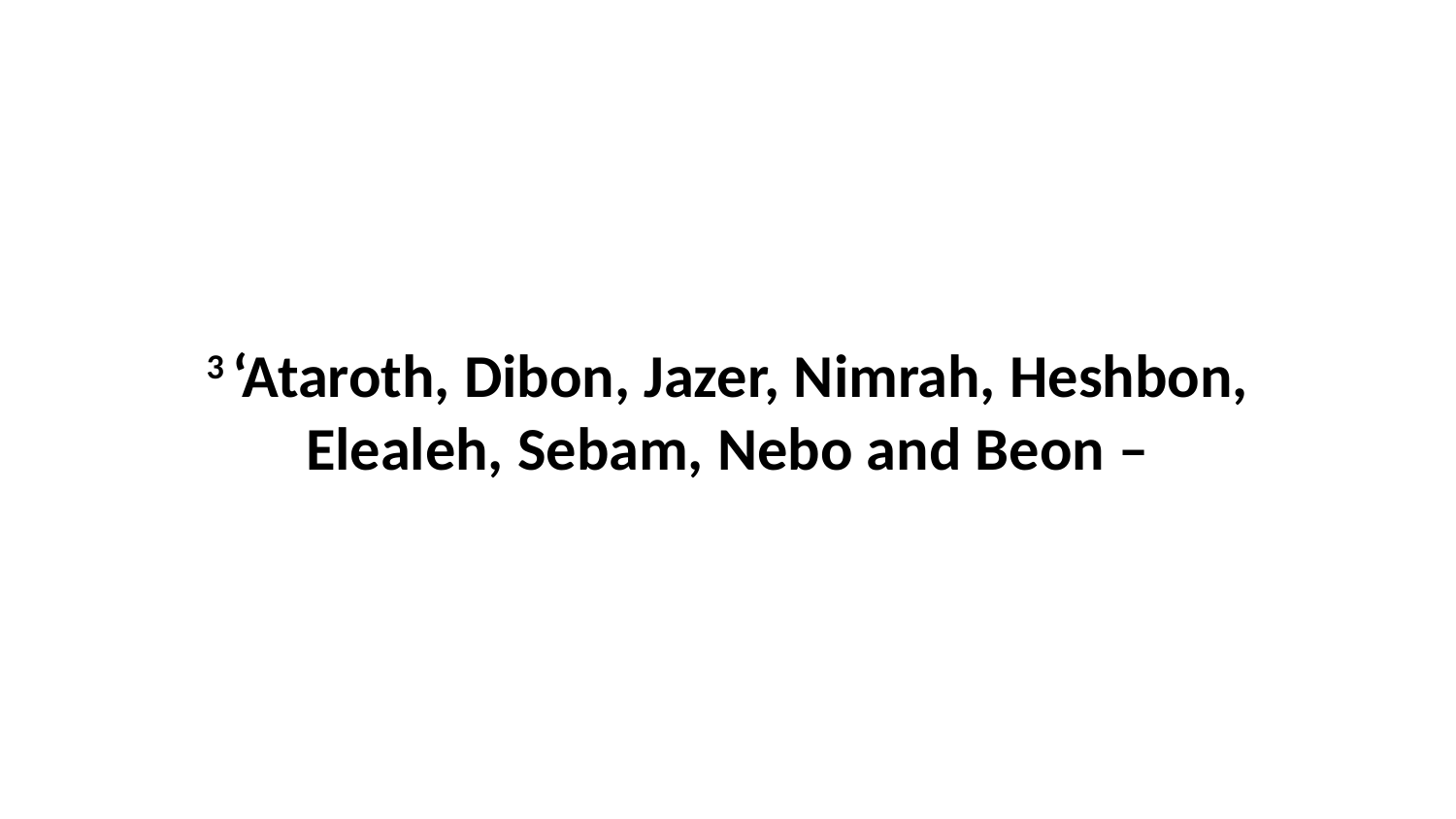

3 ‘Ataroth, Dibon, Jazer, Nimrah, Heshbon, Elealeh, Sebam, Nebo and Beon –